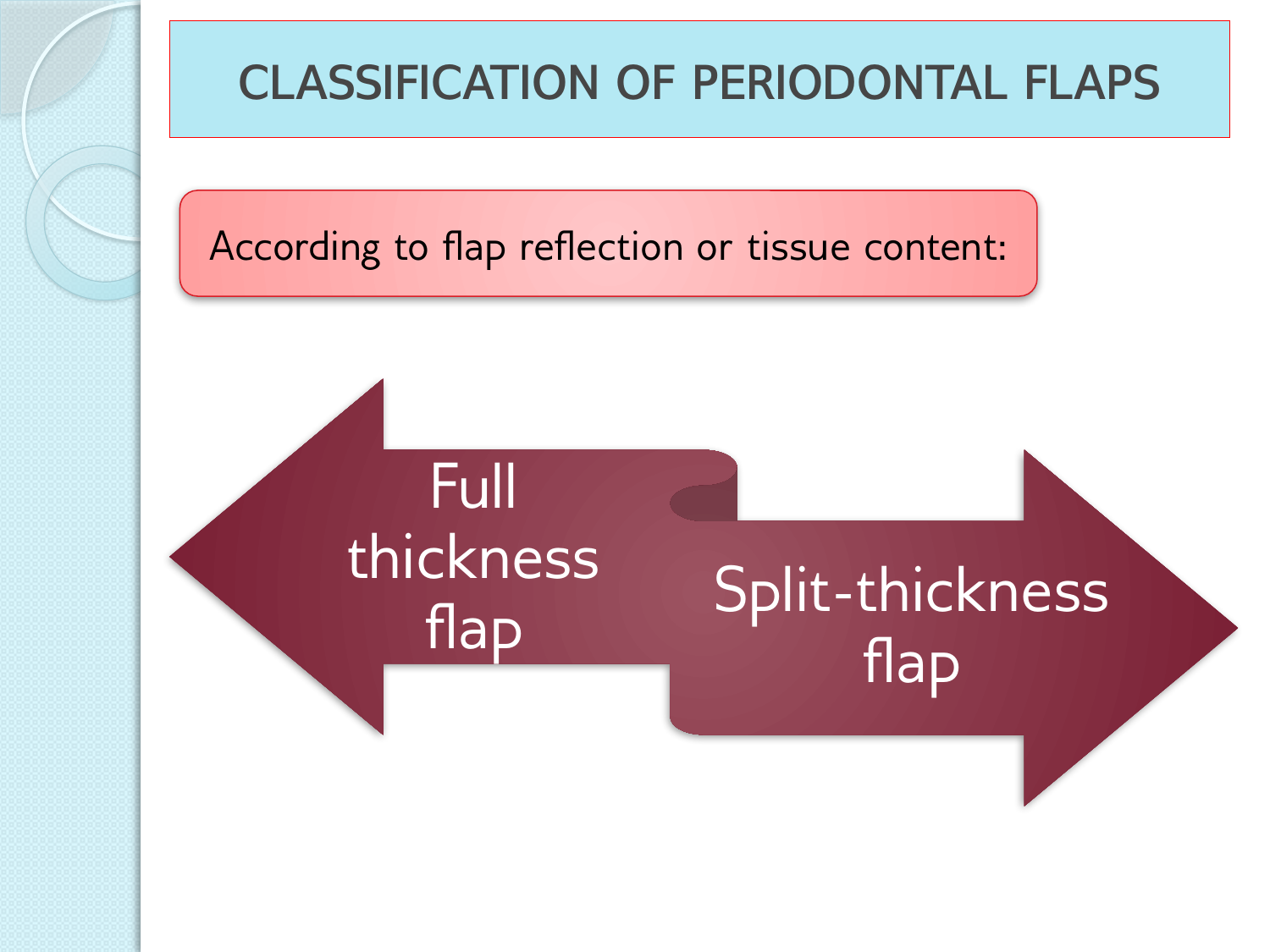

# CLASSIFICATION OF PERIODONTAL FLAPS
According to flap reflection or tissue content:
Full thickness flap
Split-thickness flap